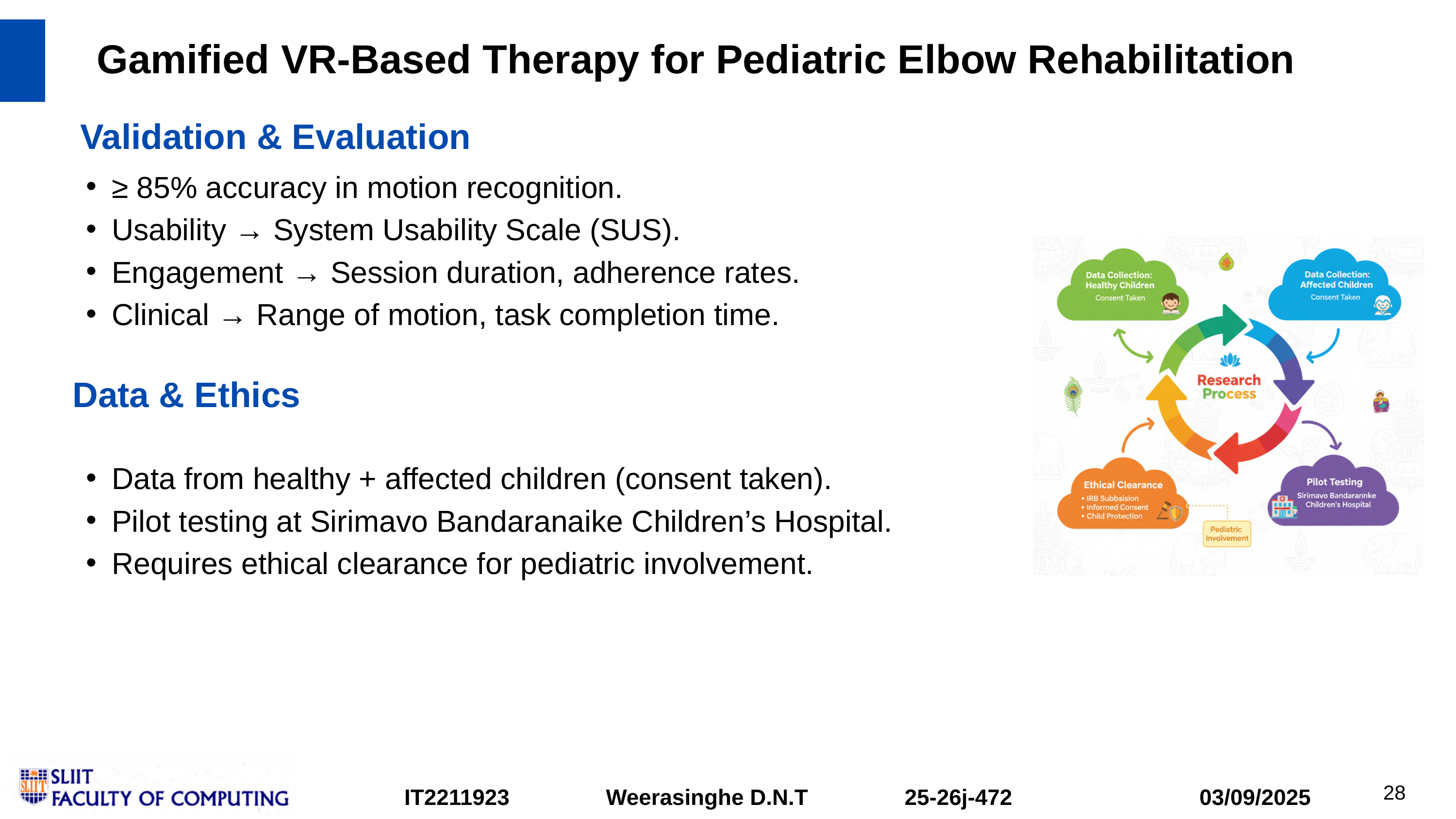

Gamified VR-Based Therapy for Pediatric Elbow Rehabilitation
Validation & Evaluation
≥ 85% accuracy in motion recognition.
Usability → System Usability Scale (SUS).
Engagement → Session duration, adherence rates.
Clinical → Range of motion, task completion time.

Data & Ethics
Data from healthy + affected children (consent taken).
Pilot testing at Sirimavo Bandaranaike Children’s Hospital.
Requires ethical clearance for pediatric involvement.

28
IT22119230
Weerasinghe D.N.T
25-26j-472
03/09/2025